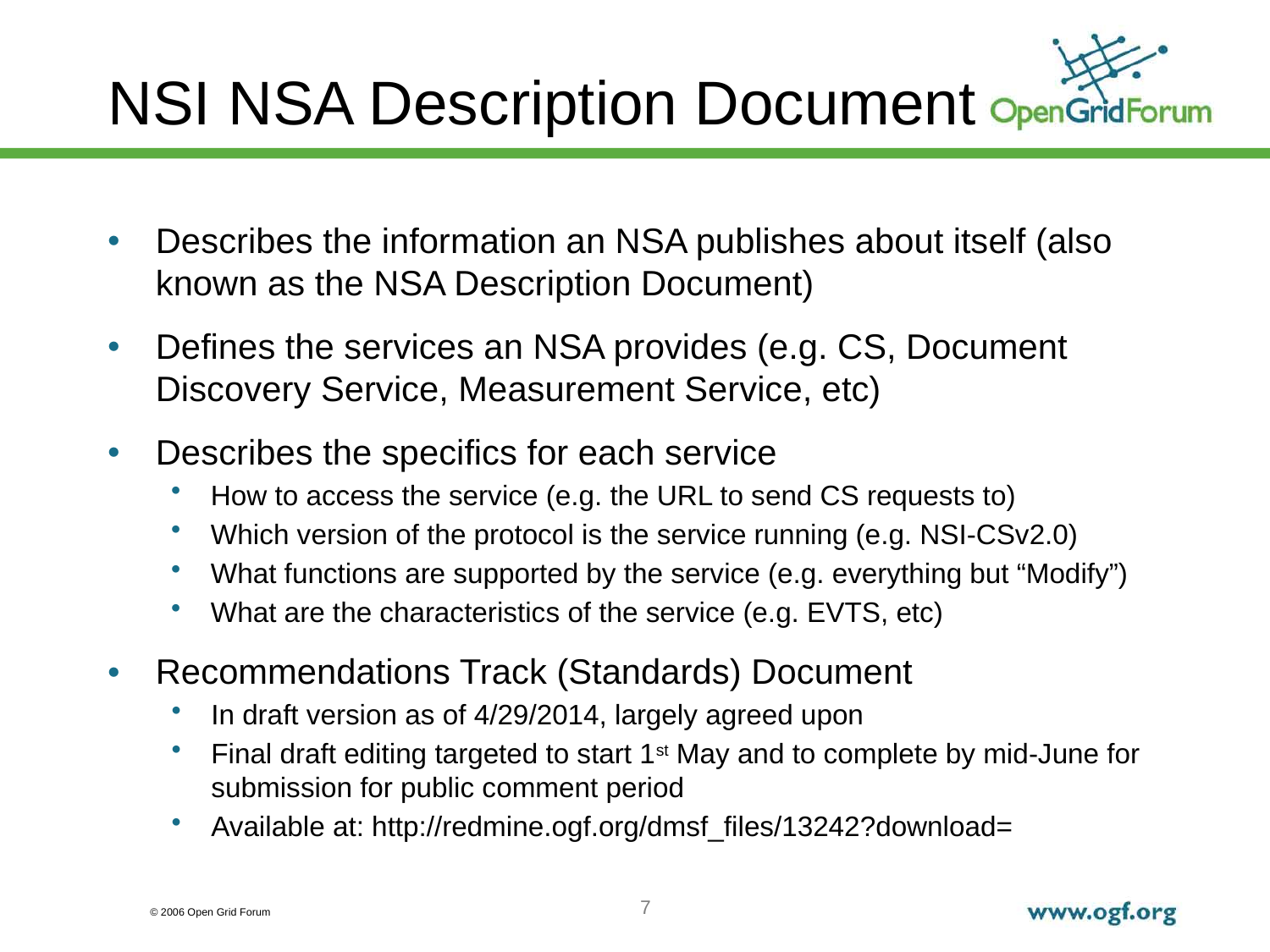

# NSI NSA Description Document
Describes the information an NSA publishes about itself (also known as the NSA Description Document)
Defines the services an NSA provides (e.g. CS, Document Discovery Service, Measurement Service, etc)
Describes the specifics for each service
How to access the service (e.g. the URL to send CS requests to)
Which version of the protocol is the service running (e.g. NSI-CSv2.0)
What functions are supported by the service (e.g. everything but “Modify”)
What are the characteristics of the service (e.g. EVTS, etc)
Recommendations Track (Standards) Document
In draft version as of 4/29/2014, largely agreed upon
Final draft editing targeted to start 1st May and to complete by mid-June for submission for public comment period
Available at: http://redmine.ogf.org/dmsf_files/13242?download=
7